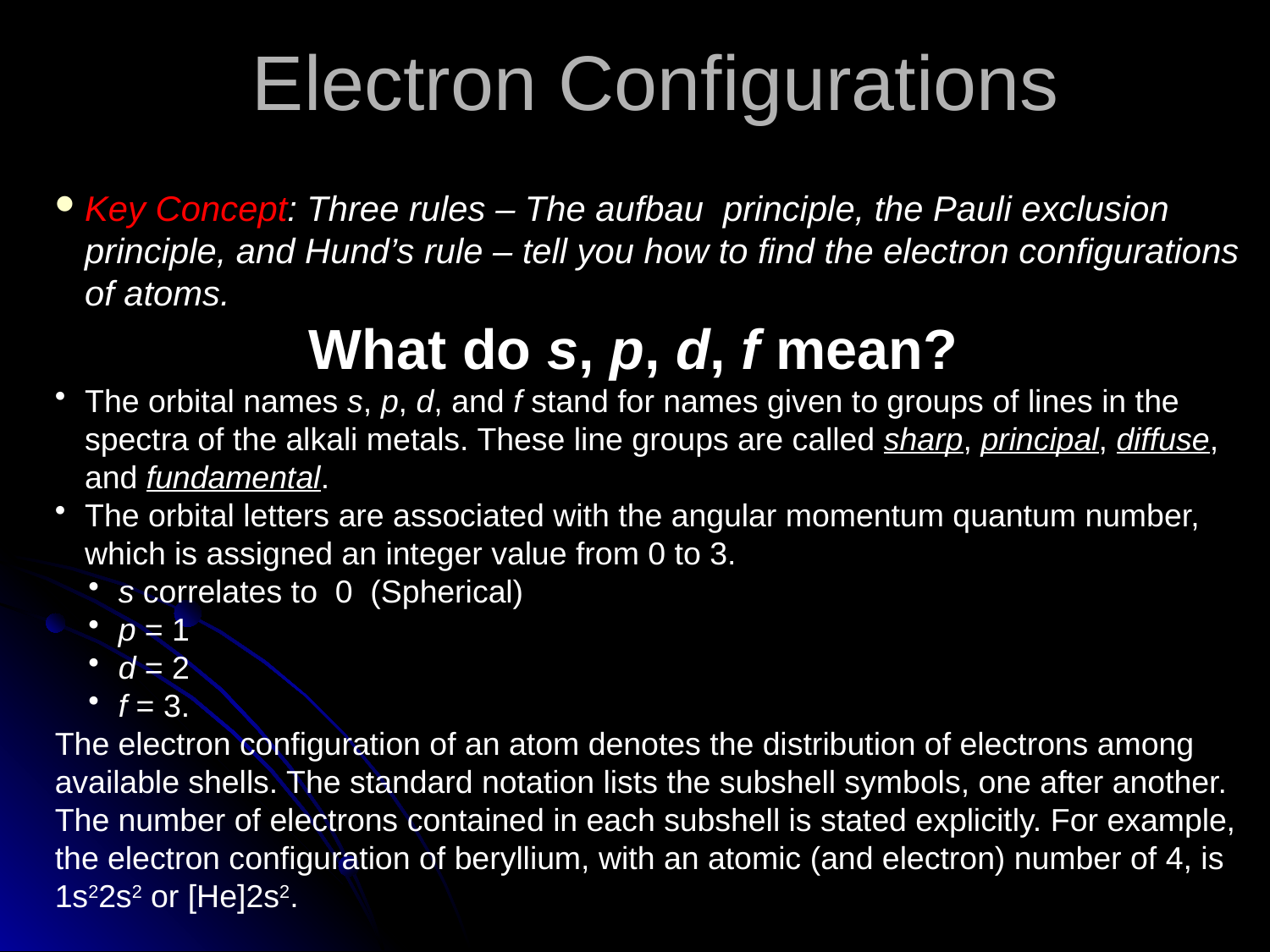

Electron Configurations

Key Concept: Three rules – The aufbau  principle, the Pauli exclusion principle, and Hund’s rule – tell you how to find the electron configurations of atoms.
		What do s, p, d, f mean?
The orbital names s, p, d, and f stand for names given to groups of lines in the spectra of the alkali metals. These line groups are called sharp, principal, diffuse, and fundamental.
The orbital letters are associated with the angular momentum quantum number, which is assigned an integer value from 0 to 3.
s correlates to  0  (Spherical)
p = 1
d = 2
f = 3.
The electron configuration of an atom denotes the distribution of electrons among available shells. The standard notation lists the subshell symbols, one after another. The number of electrons contained in each subshell is stated explicitly. For example, the electron configuration of beryllium, with an atomic (and electron) number of 4, is 1s22s2 or [He]2s2.